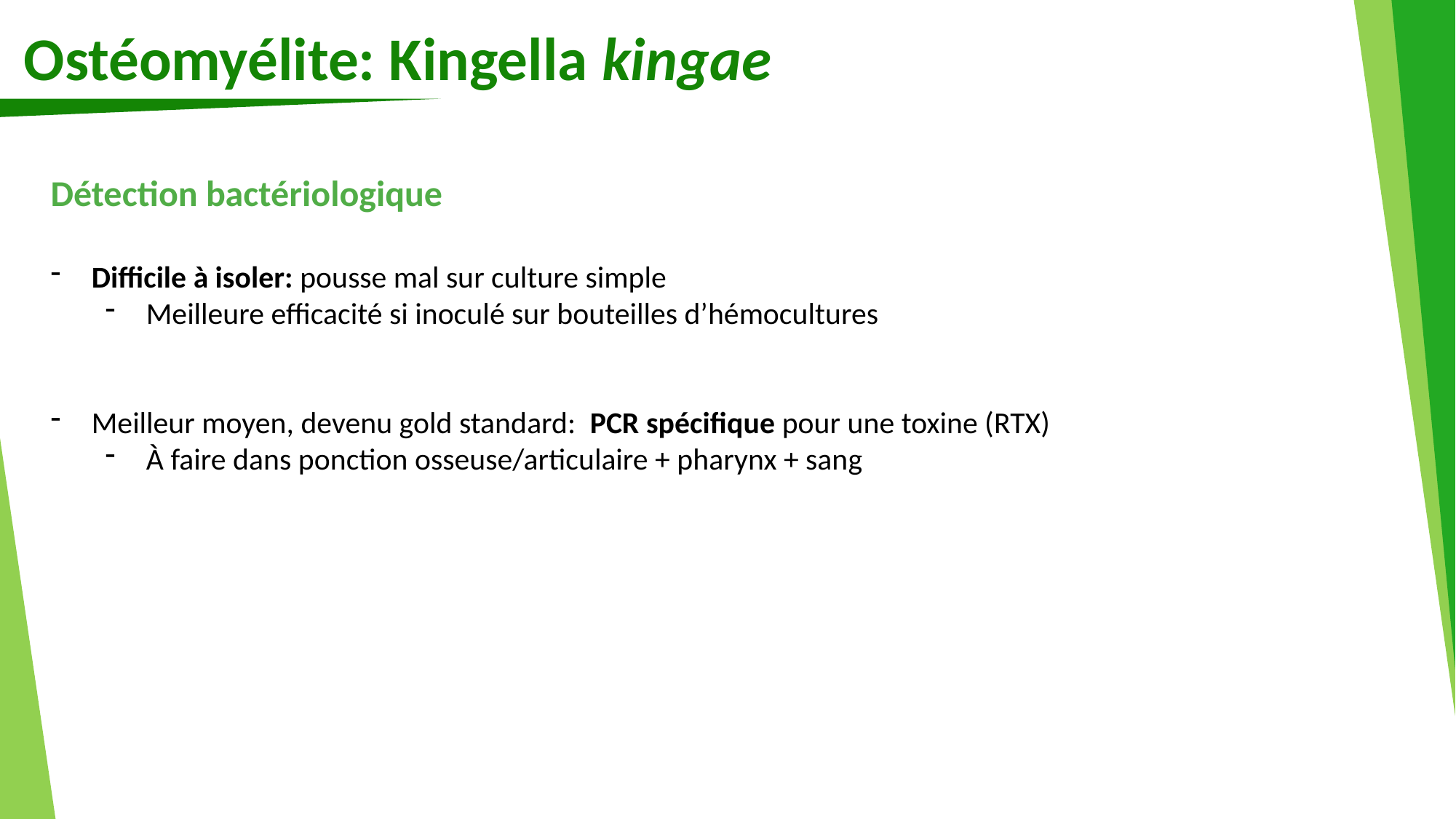

Ostéomyélite: Kingella kingae
Détection bactériologique

Difficile à isoler: pousse mal sur culture simple
Meilleure efficacité si inoculé sur bouteilles d’hémocultures

Meilleur moyen, devenu gold standard:  PCR spécifique pour une toxine (RTX)
À faire dans ponction osseuse/articulaire + pharynx + sang